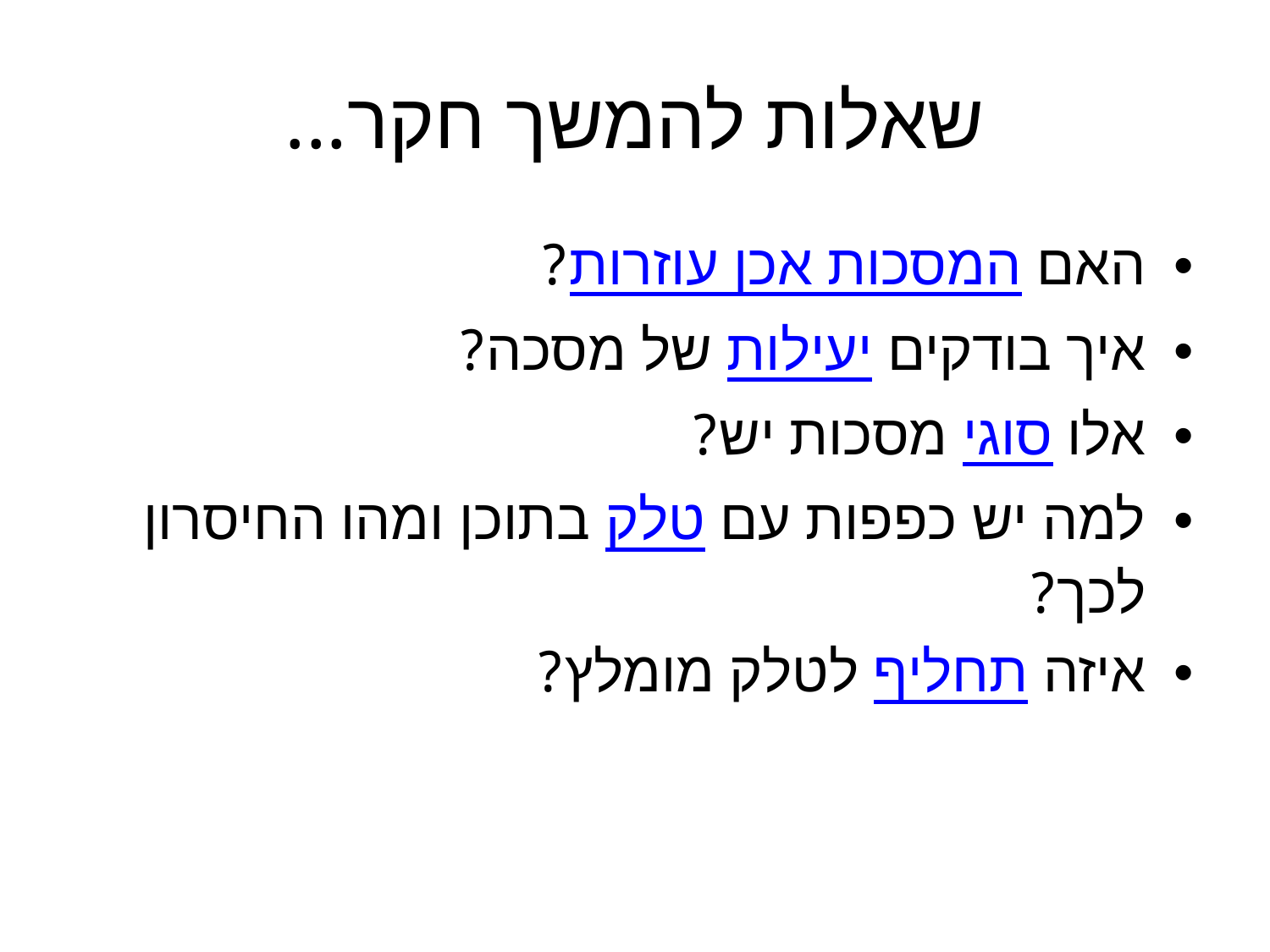

# שאלות להמשך חקר...
האם המסכות אכן עוזרות?
איך בודקים יעילות של מסכה?
אלו סוגי מסכות יש?
למה יש כפפות עם טלק בתוכן ומהו החיסרון לכך?
איזה תחליף לטלק מומלץ?